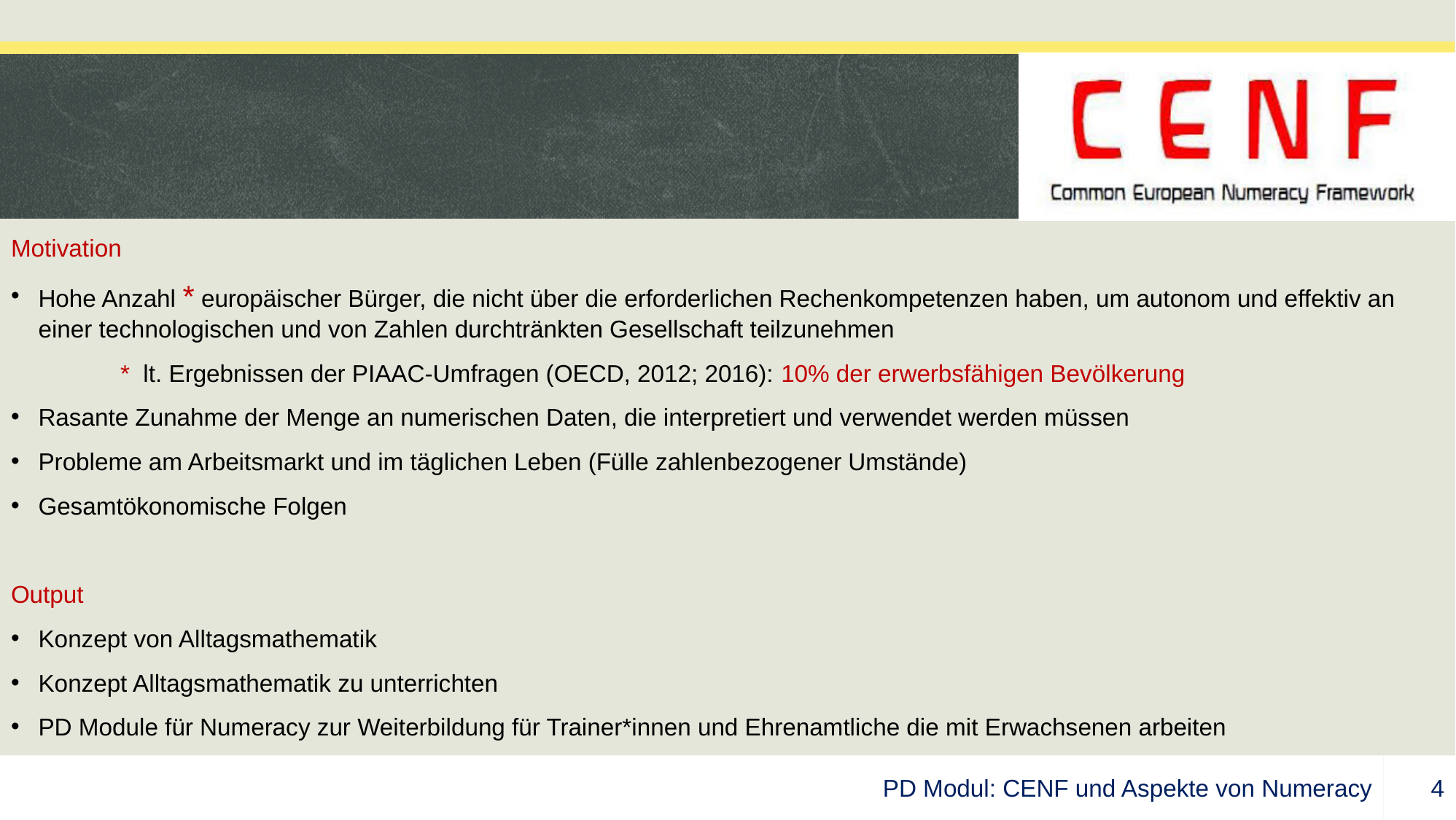

#
Motivation
Hohe Anzahl * europäischer Bürger, die nicht über die erforderlichen Rechenkompetenzen haben, um autonom und effektiv an einer technologischen und von Zahlen durchtränkten Gesellschaft teilzunehmen
	*  lt. Ergebnissen der PIAAC-Umfragen (OECD, 2012; 2016): 10% der erwerbsfähigen Bevölkerung
Rasante Zunahme der Menge an numerischen Daten, die interpretiert und verwendet werden müssen
Probleme am Arbeitsmarkt und im täglichen Leben (Fülle zahlenbezogener Umstände)
Gesamtökonomische Folgen

Output
Konzept von Alltagsmathematik
Konzept Alltagsmathematik zu unterrichten
PD Module für Numeracy zur Weiterbildung für Trainer*innen und Ehrenamtliche die mit Erwachsenen arbeiten

PD Modul: CENF und Aspekte von Numeracy

4